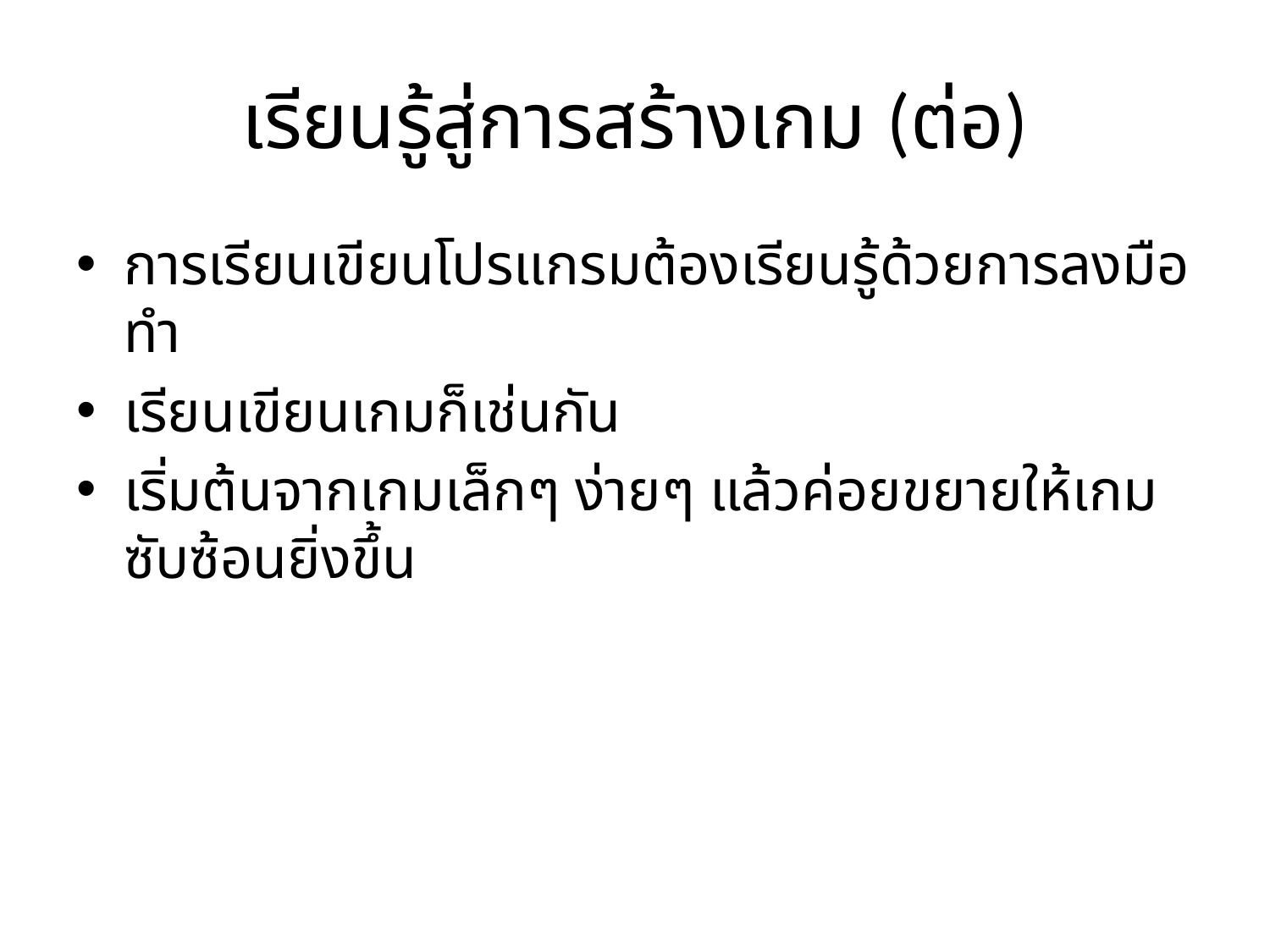

# เรียนรู้สู่การสร้างเกม (ต่อ)
การเรียนเขียนโปรแกรมต้องเรียนรู้ด้วยการลงมือทำ
เรียนเขียนเกมก็เช่นกัน
เริ่มต้นจากเกมเล็กๆ ง่ายๆ แล้วค่อยขยายให้เกมซับซ้อนยิ่งขึ้น